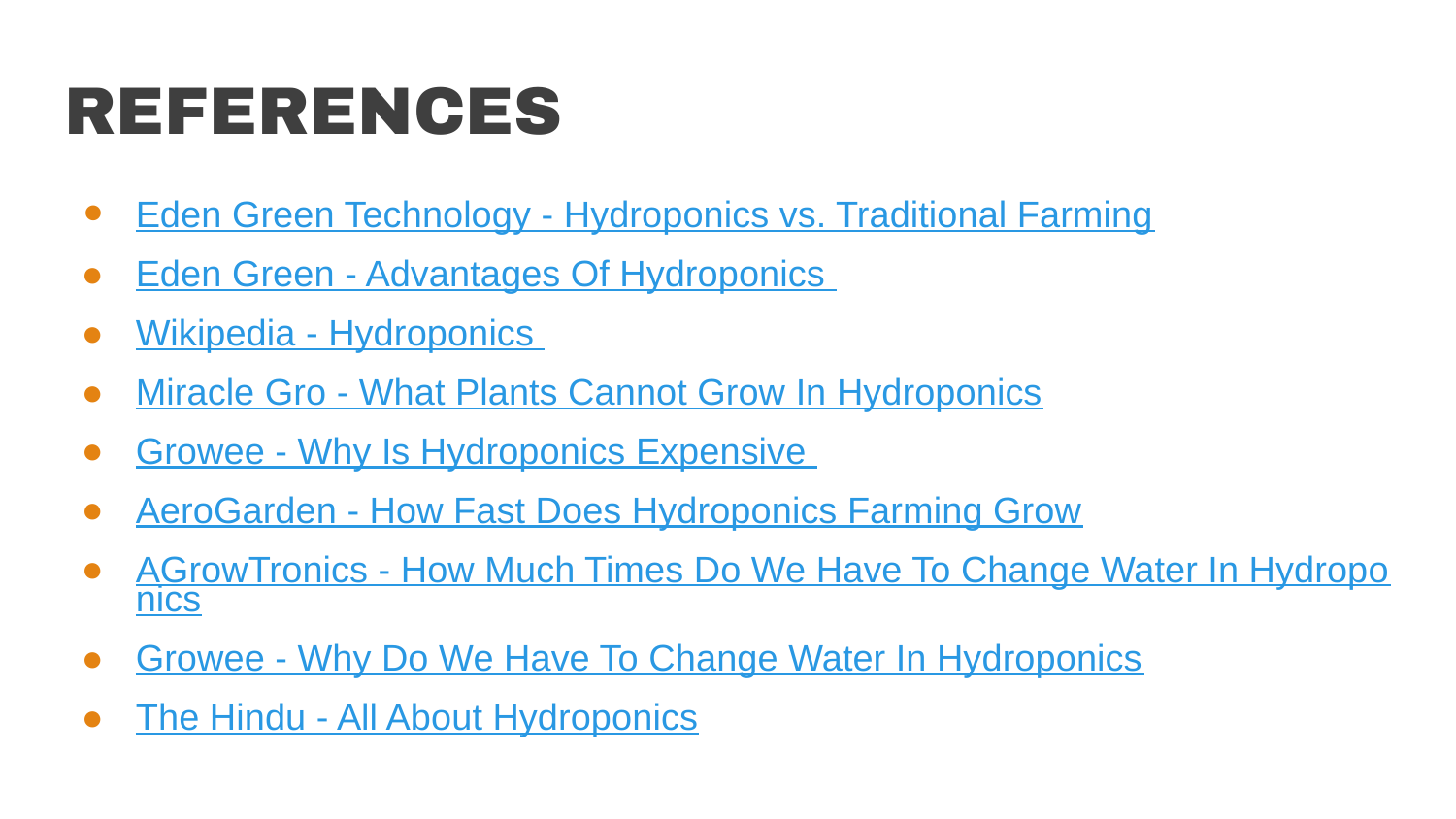

# REFERENCES
Eden Green Technology - Hydroponics vs. Traditional Farming
Eden Green - Advantages Of Hydroponics
Wikipedia - Hydroponics
Miracle Gro - What Plants Cannot Grow In Hydroponics
Growee - Why Is Hydroponics Expensive
AeroGarden - How Fast Does Hydroponics Farming Grow
AGrowTronics - How Much Times Do We Have To Change Water In Hydroponics
Growee - Why Do We Have To Change Water In Hydroponics
The Hindu - All About Hydroponics